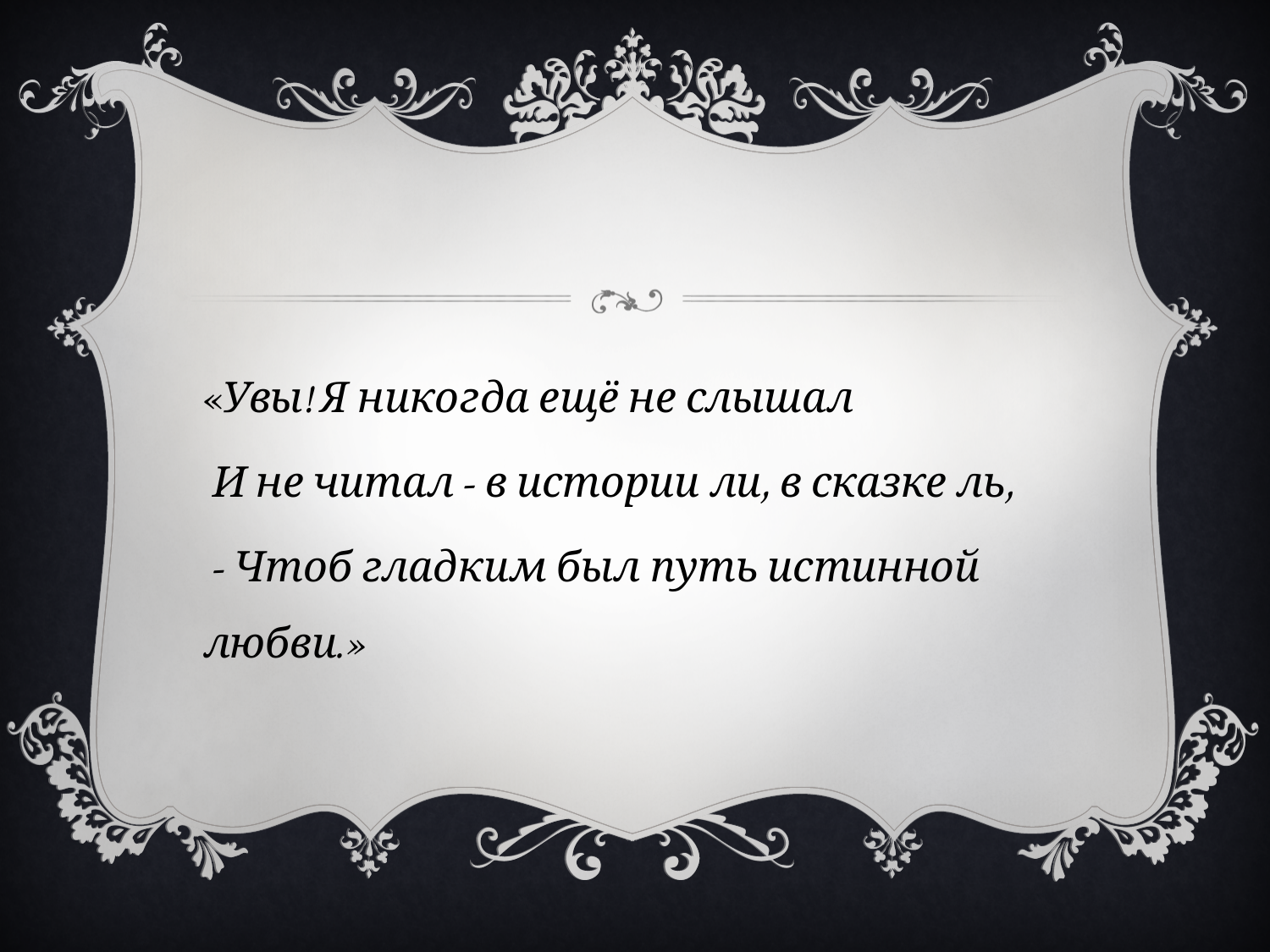

«Увы! Я никогда ещё не слышал
 И не читал - в истории ли, в сказке ль,
 - Чтоб гладким был путь истинной любви.»